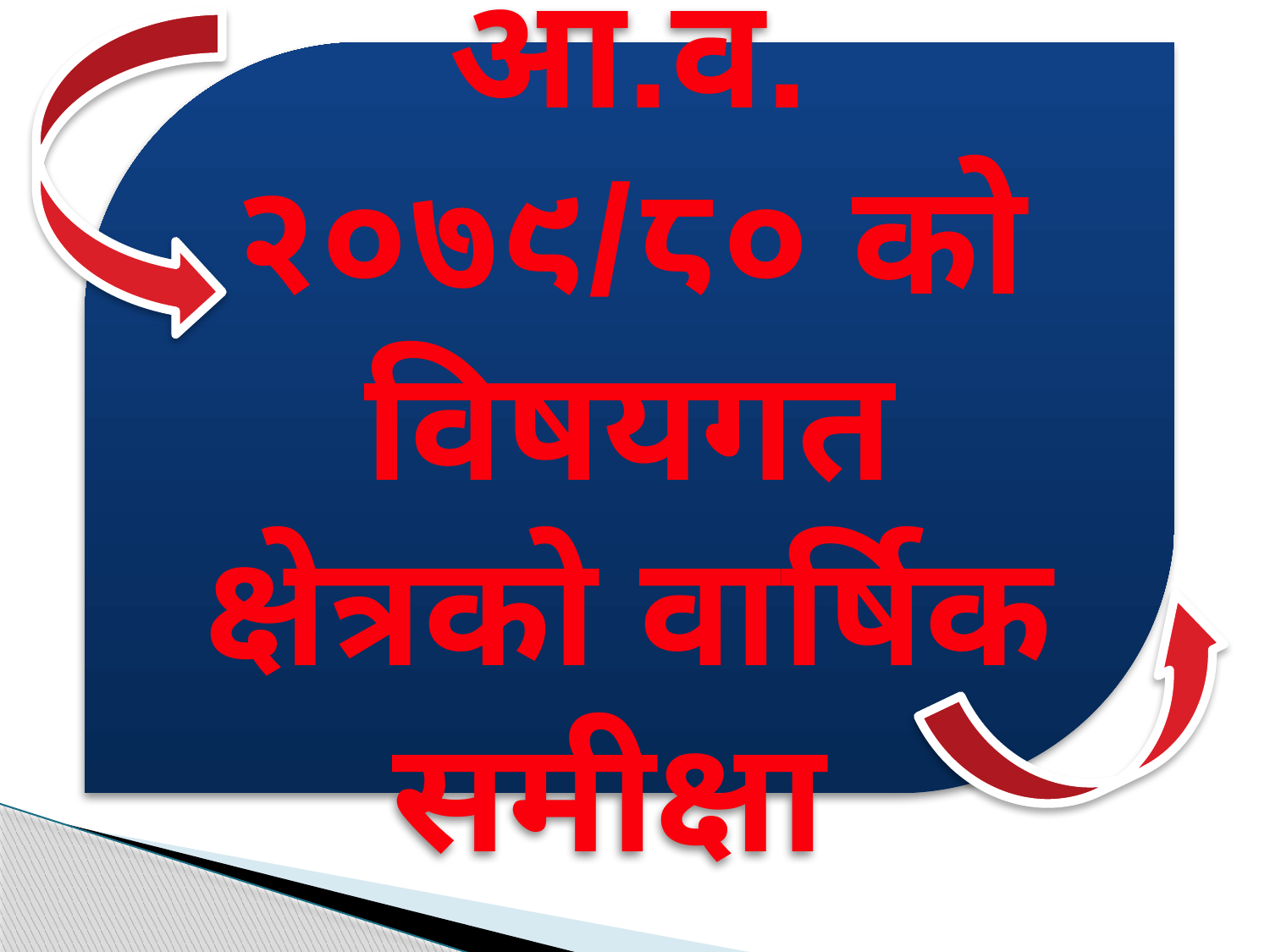

आ.व. २०७९/८० को विषयगत क्षेत्रको वार्षिक समीक्षा